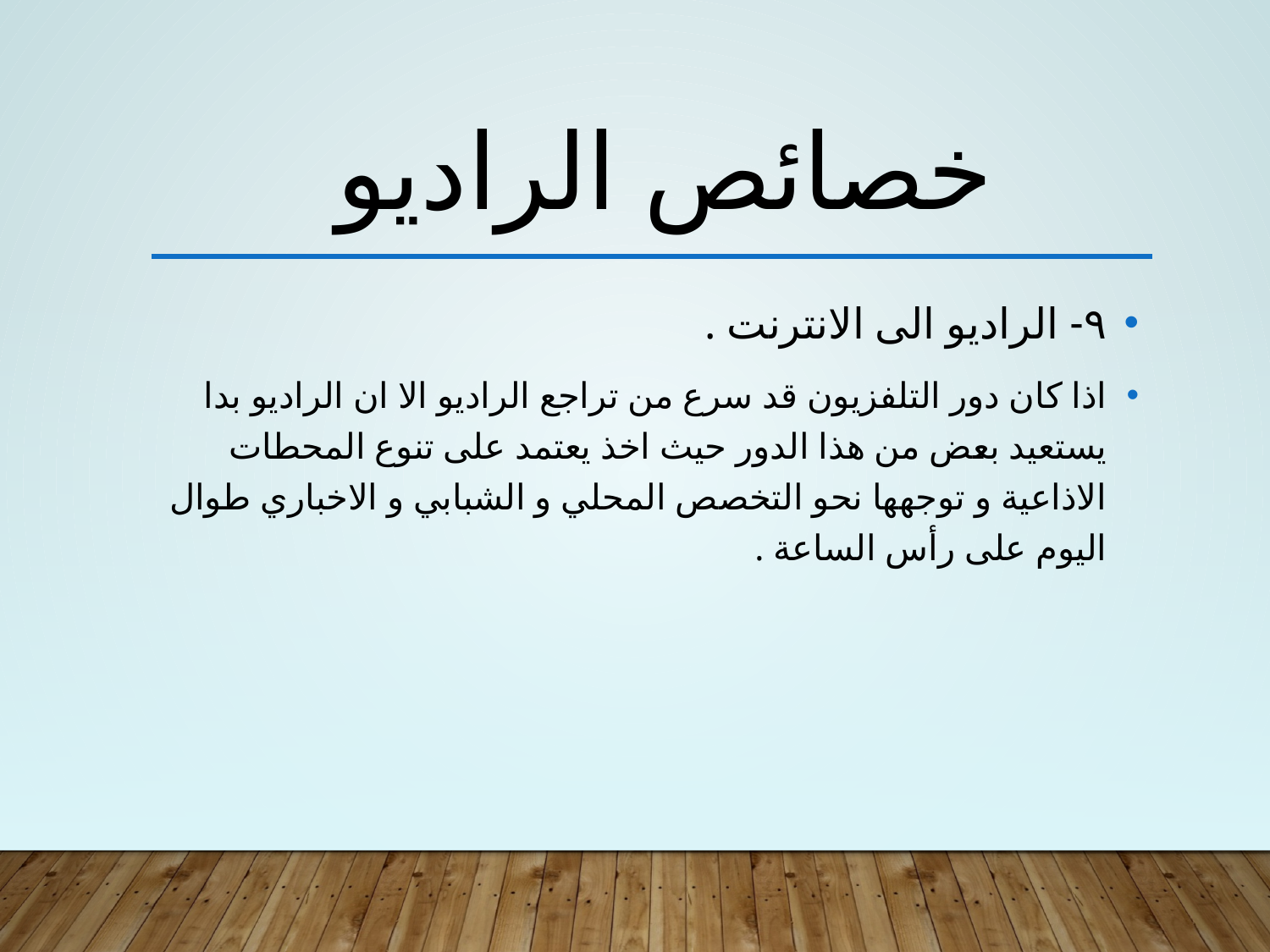

# خصائص الراديو
٩- الراديو الى الانترنت .
اذا كان دور التلفزيون قد سرع من تراجع الراديو الا ان الراديو بدا يستعيد بعض من هذا الدور حيث اخذ يعتمد على تنوع المحطات الاذاعية و توجهها نحو التخصص المحلي و الشبابي و الاخباري طوال اليوم على رأس الساعة .